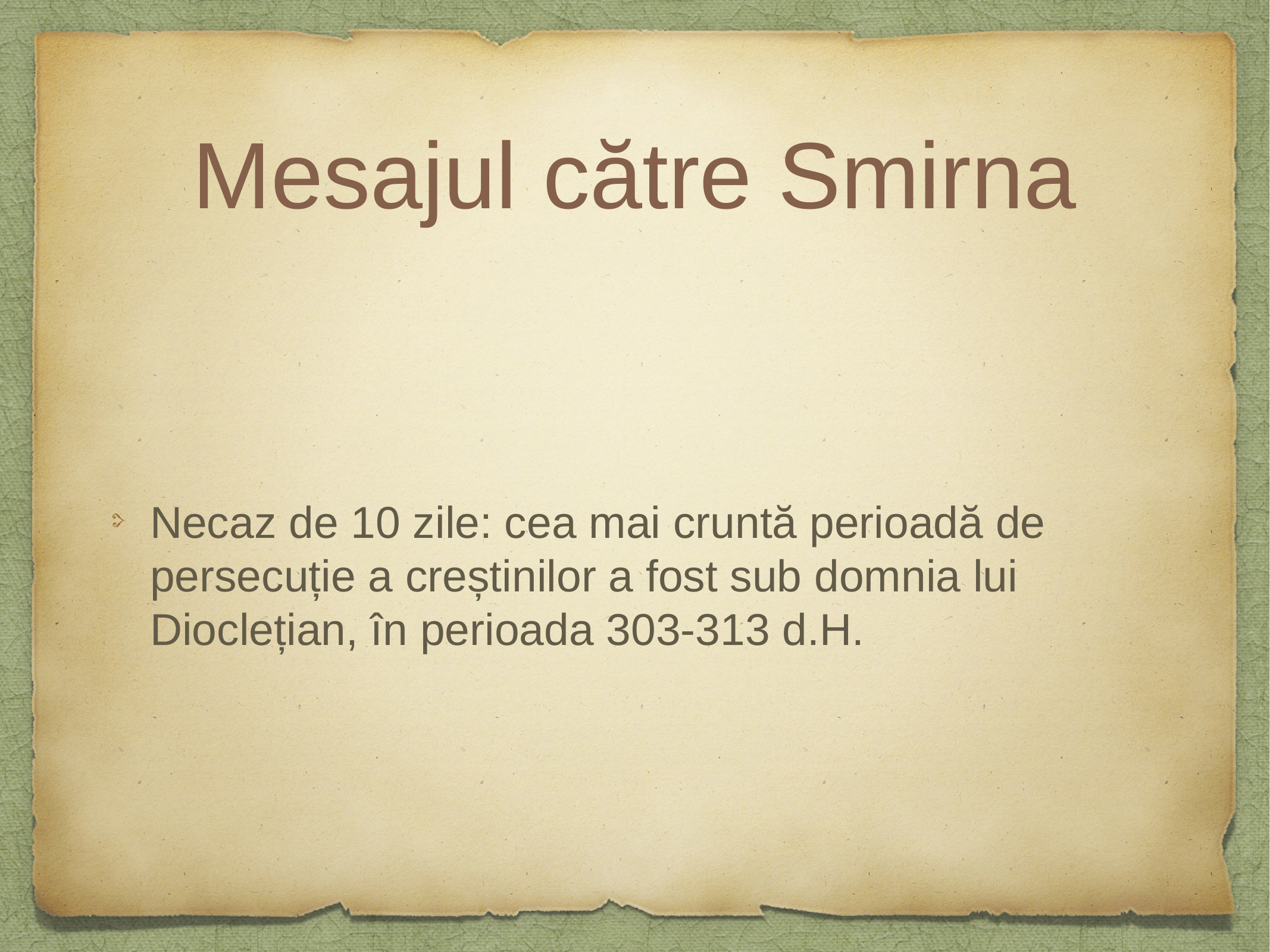

# Mesajul către Smirna
Necaz de 10 zile: cea mai cruntă perioadă de persecuție a creștinilor a fost sub domnia lui Dioclețian, în perioada 303-313 d.H.